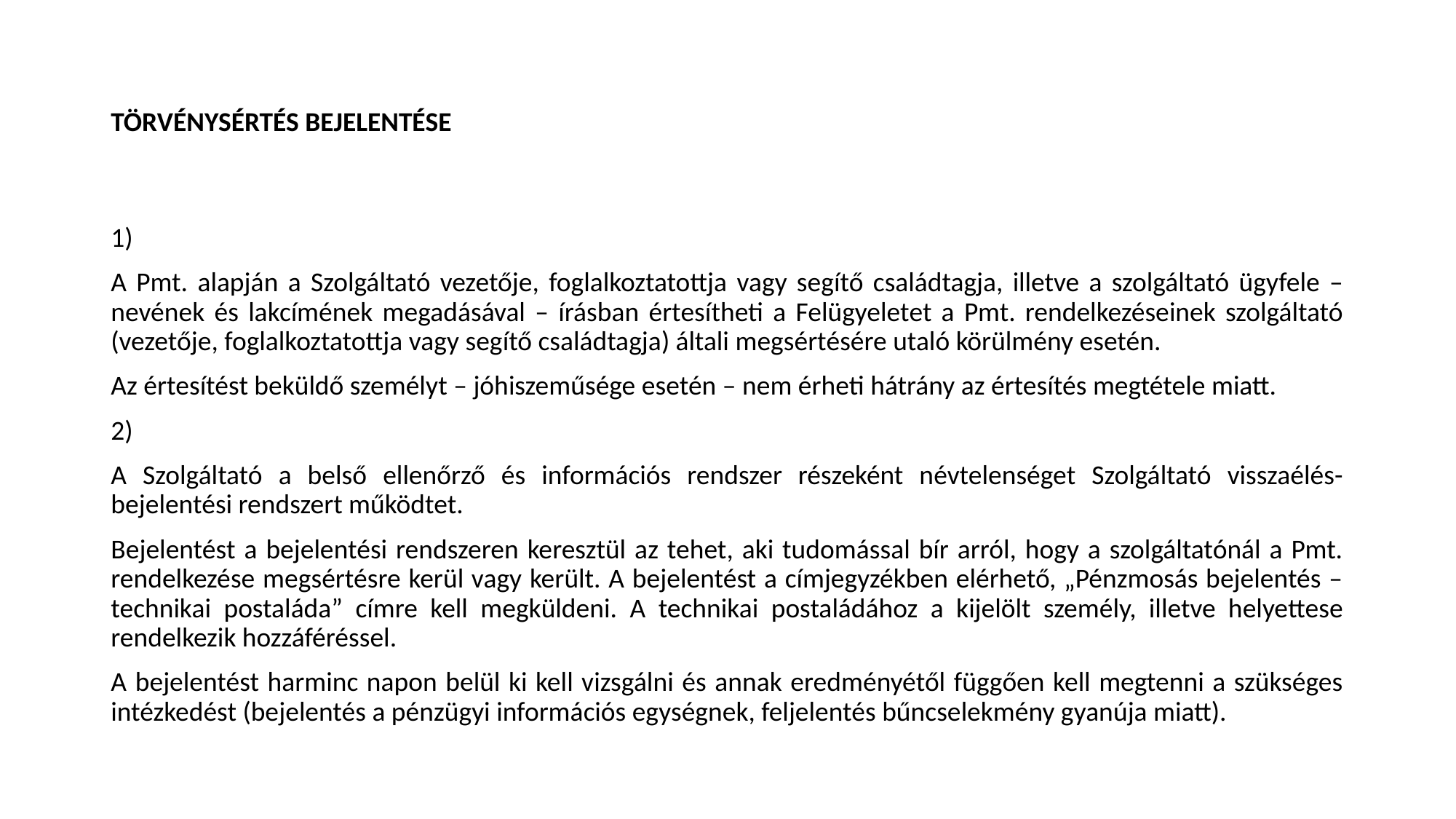

# TÖRVÉNYSÉRTÉS BEJELENTÉSE
1)
A Pmt. alapján a Szolgáltató vezetője, foglalkoztatottja vagy segítő családtagja, illetve a szolgáltató ügyfele – nevének és lakcímének megadásával – írásban értesítheti a Felügyeletet a Pmt. rendelkezéseinek szolgáltató (vezetője, foglalkoztatottja vagy segítő családtagja) általi megsértésére utaló körülmény esetén.
Az értesítést beküldő személyt – jóhiszeműsége esetén – nem érheti hátrány az értesítés megtétele miatt.
2)
A Szolgáltató a belső ellenőrző és információs rendszer részeként névtelenséget Szolgáltató visszaélés-bejelentési rendszert működtet.
Bejelentést a bejelentési rendszeren keresztül az tehet, aki tudomással bír arról, hogy a szolgáltatónál a Pmt. rendelkezése megsértésre kerül vagy került. A bejelentést a címjegyzékben elérhető, „Pénzmosás bejelentés – technikai postaláda” címre kell megküldeni. A technikai postaládához a kijelölt személy, illetve helyettese rendelkezik hozzáféréssel.
A bejelentést harminc napon belül ki kell vizsgálni és annak eredményétől függően kell megtenni a szükséges intézkedést (bejelentés a pénzügyi információs egységnek, feljelentés bűncselekmény gyanúja miatt).